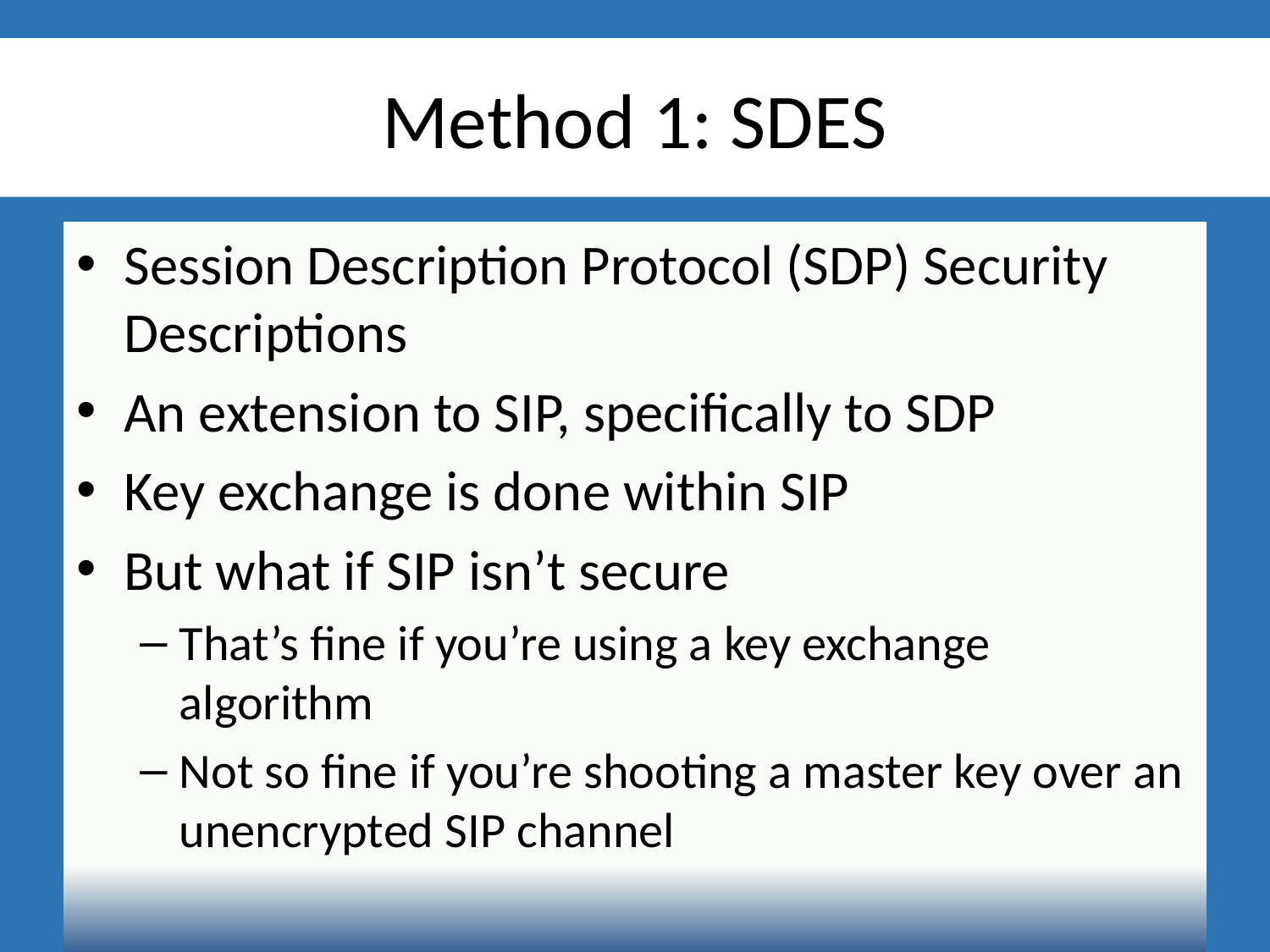

# Method 1: SDES
Session Description Protocol (SDP) Security Descriptions
An extension to SIP, specifically to SDP
Key exchange is done within SIP
But what if SIP isn’t secure
That’s fine if you’re using a key exchange algorithm
Not so fine if you’re shooting a master key over an unencrypted SIP channel